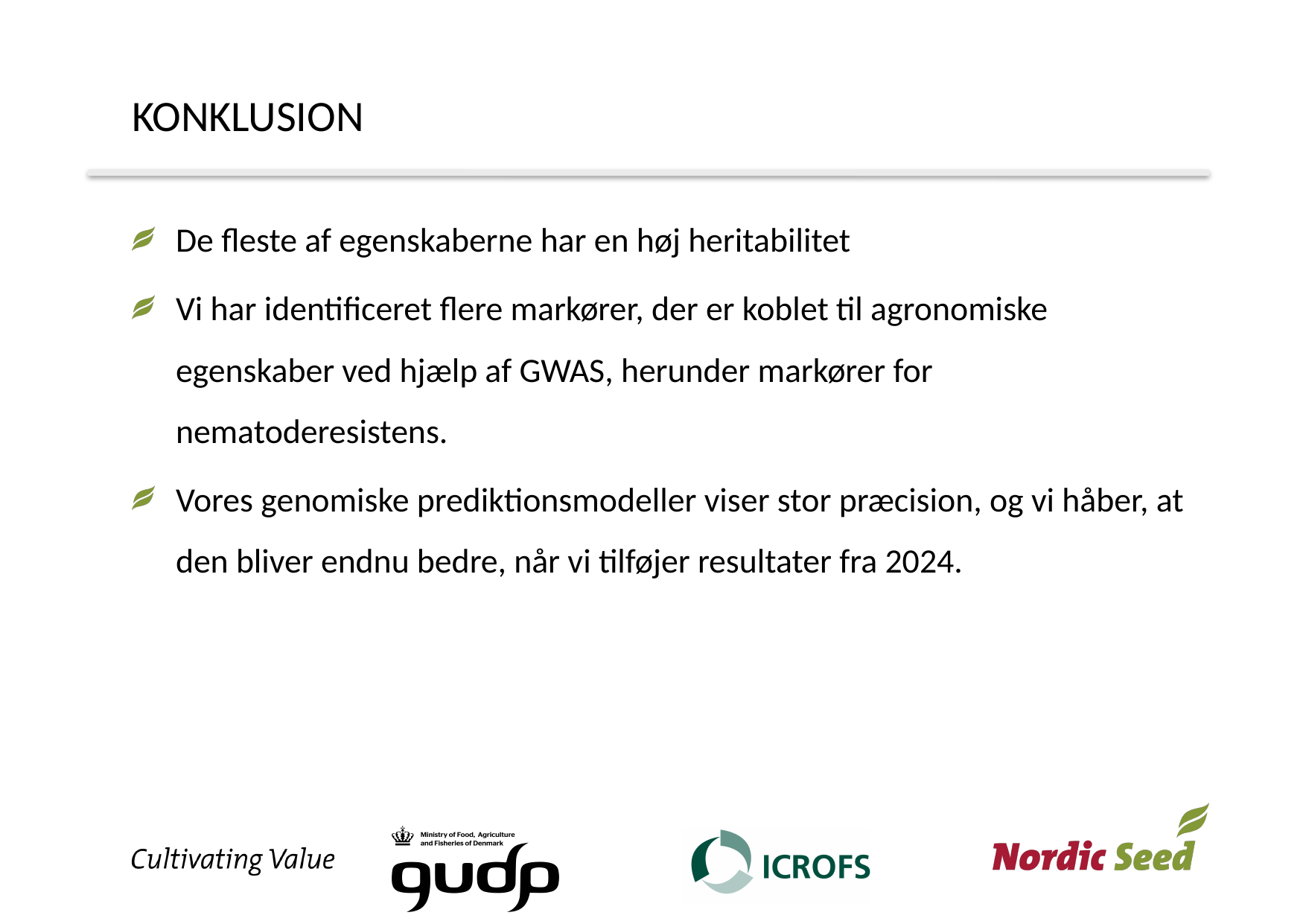

# Konklusion
De fleste af egenskaberne har en høj heritabilitet
Vi har identificeret flere markører, der er koblet til agronomiske egenskaber ved hjælp af GWAS, herunder markører for nematoderesistens.
Vores genomiske prediktionsmodeller viser stor præcision, og vi håber, at den bliver endnu bedre, når vi tilføjer resultater fra 2024.